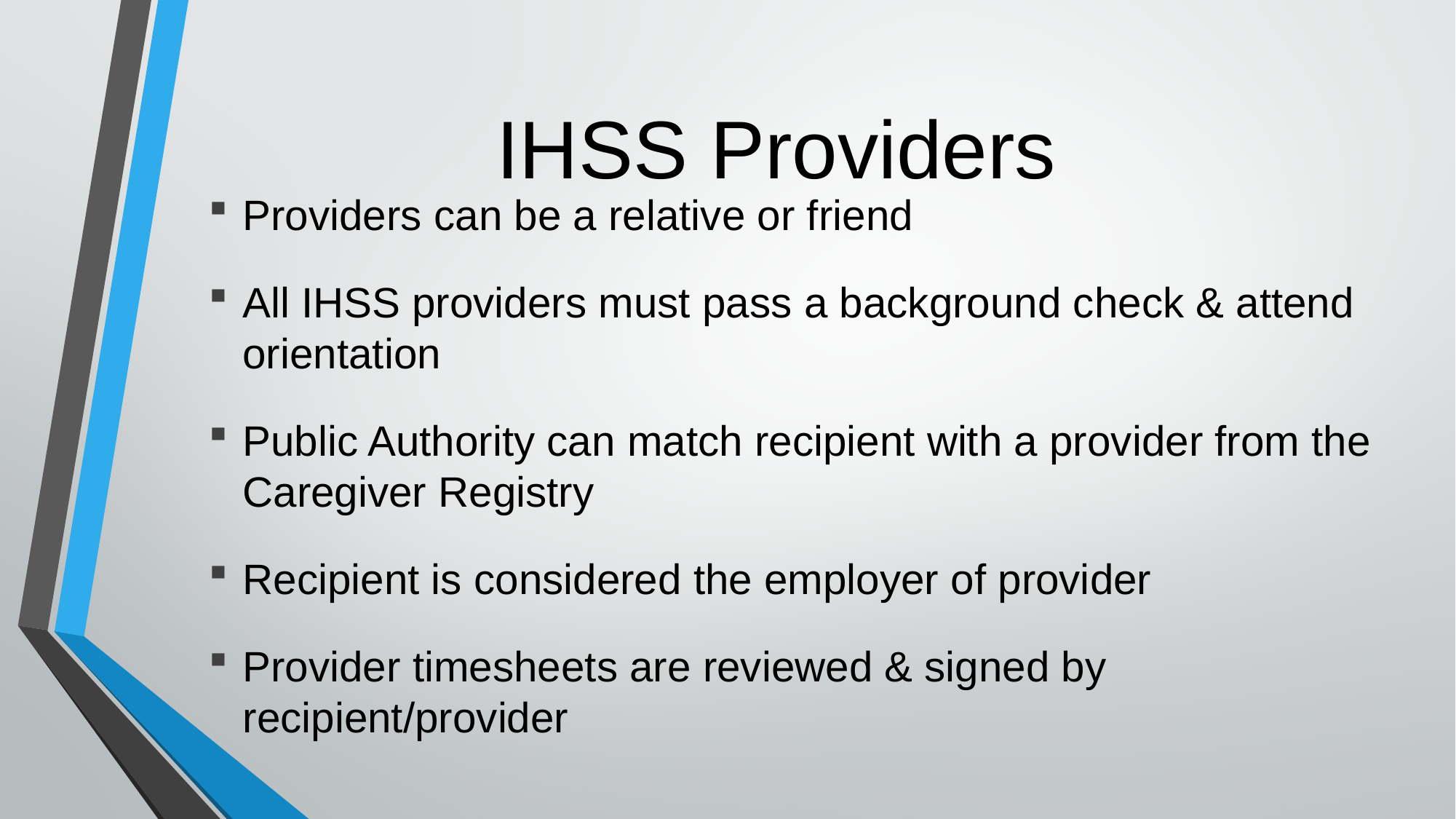

# IHSS Providers
Providers can be a relative or friend
All IHSS providers must pass a background check & attend orientation
Public Authority can match recipient with a provider from the Caregiver Registry
Recipient is considered the employer of provider
Provider timesheets are reviewed & signed by recipient/provider